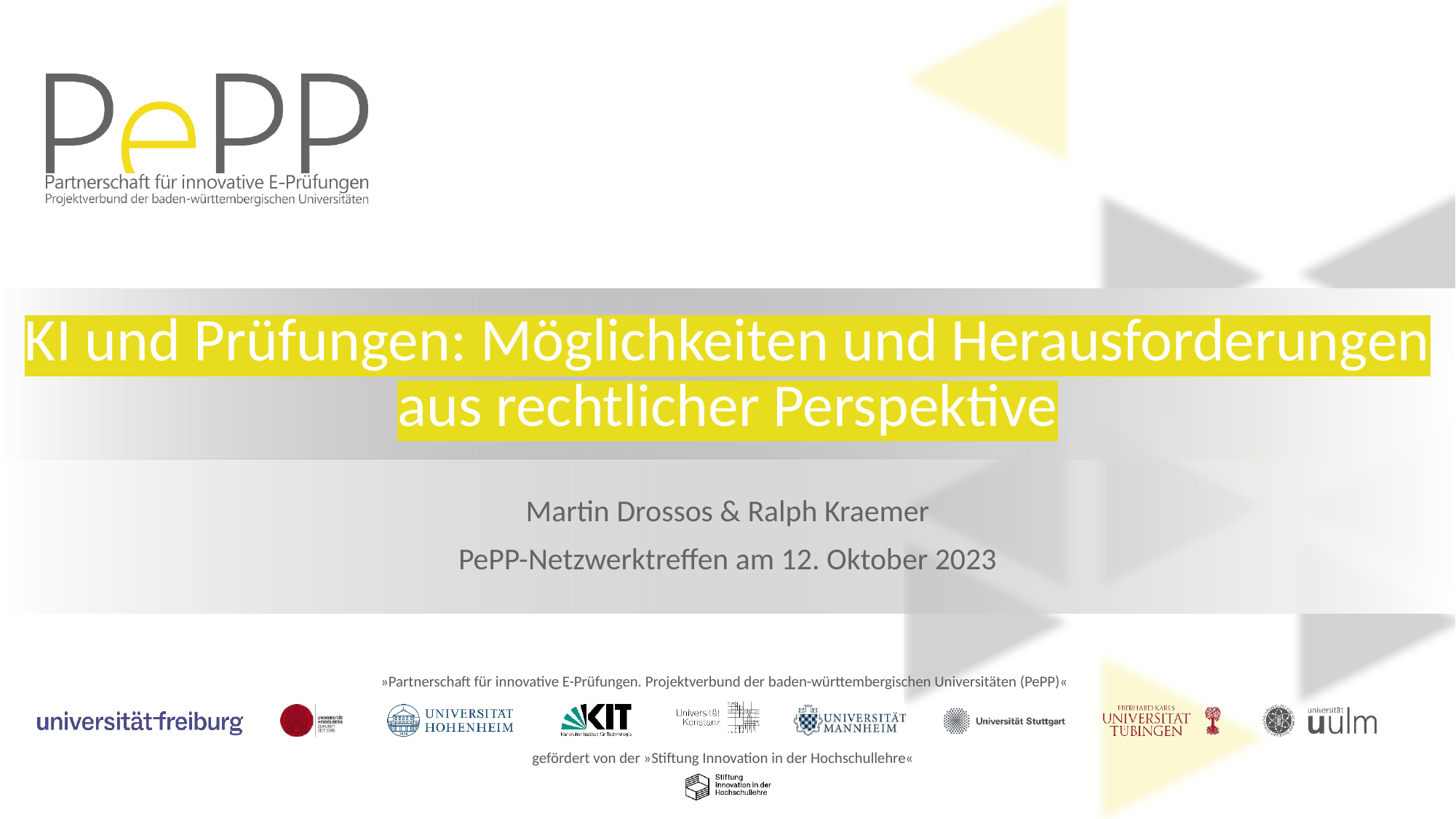

# Vortragstitel. Untertitel
KI und Prüfungen: Möglichkeiten und Herausforderungen aus rechtlicher Perspektive
Martin Drossos & Ralph Kraemer
PePP-Netzwerktreffen am 12. Oktober 2023